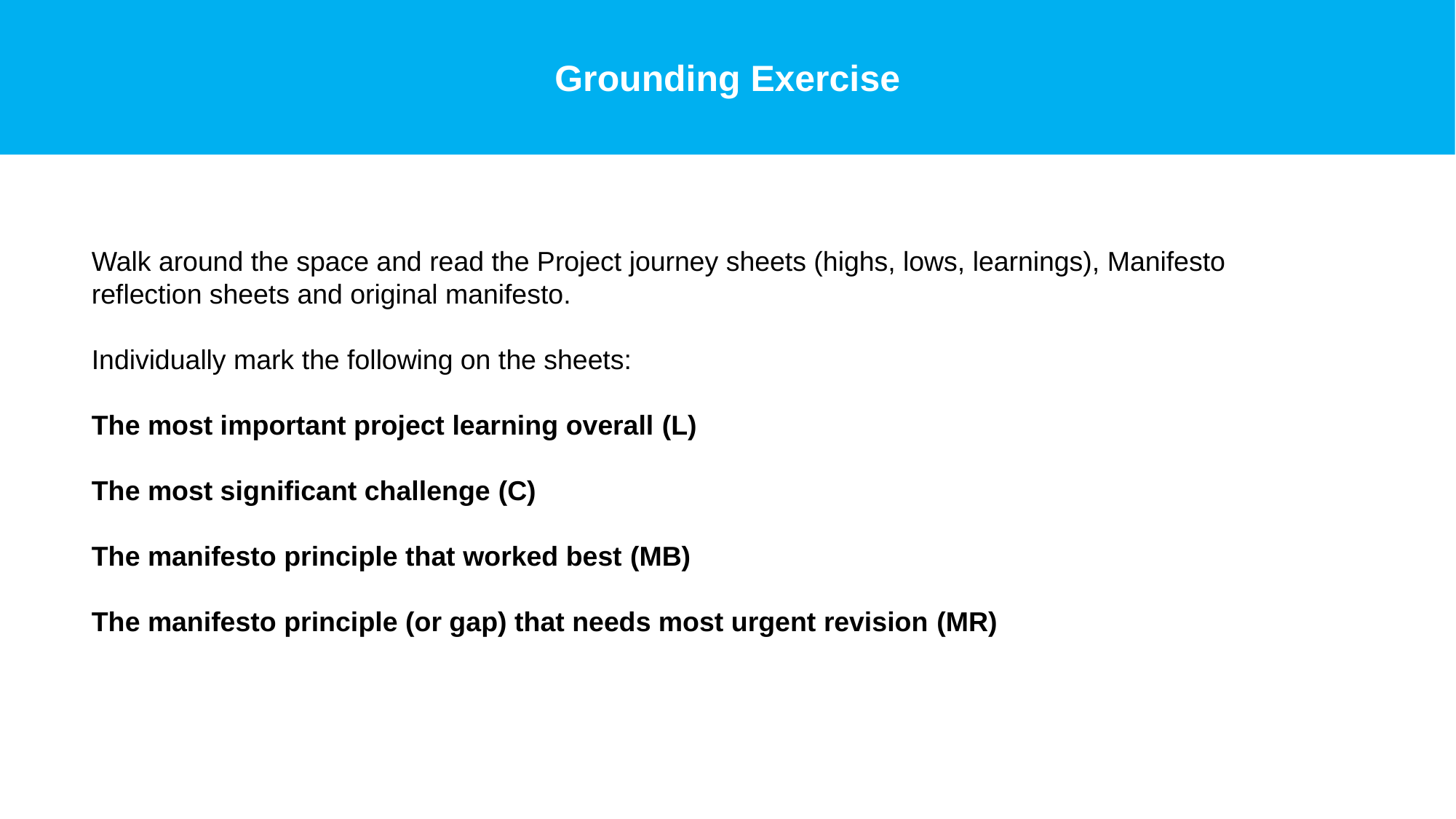

Grounding Exercise
Walk around the space and read the Project journey sheets (highs, lows, learnings), Manifesto reflection sheets and original manifesto.

Individually mark the following on the sheets:

The most important project learning overall (L)

The most significant challenge (C)

The manifesto principle that worked best (MB)

The manifesto principle (or gap) that needs most urgent revision (MR)